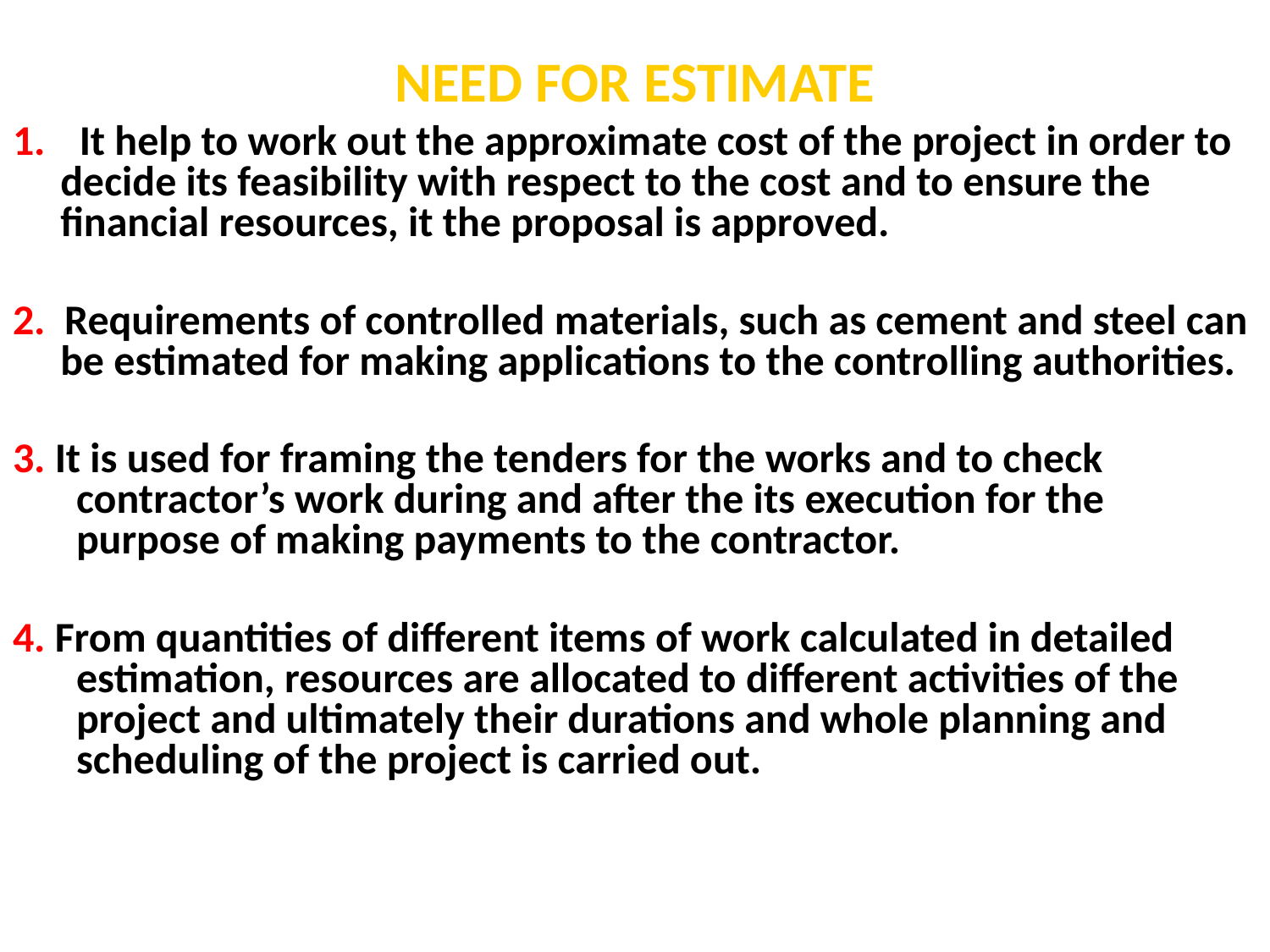

# NEED FOR ESTIMATE
1.	  It help to work out the approximate cost of the project in order to decide its feasibility with respect to the cost and to ensure the financial resources, it the proposal is approved.

2.  Requirements of controlled materials, such as cement and steel can be estimated for making applications to the controlling authorities.

3. It is used for framing the tenders for the works and to check contractor’s work during and after the its execution for the purpose of making payments to the contractor.

4. From quantities of different items of work calculated in detailed estimation, resources are allocated to different activities of the project and ultimately their durations and whole planning and scheduling of the project is carried out.